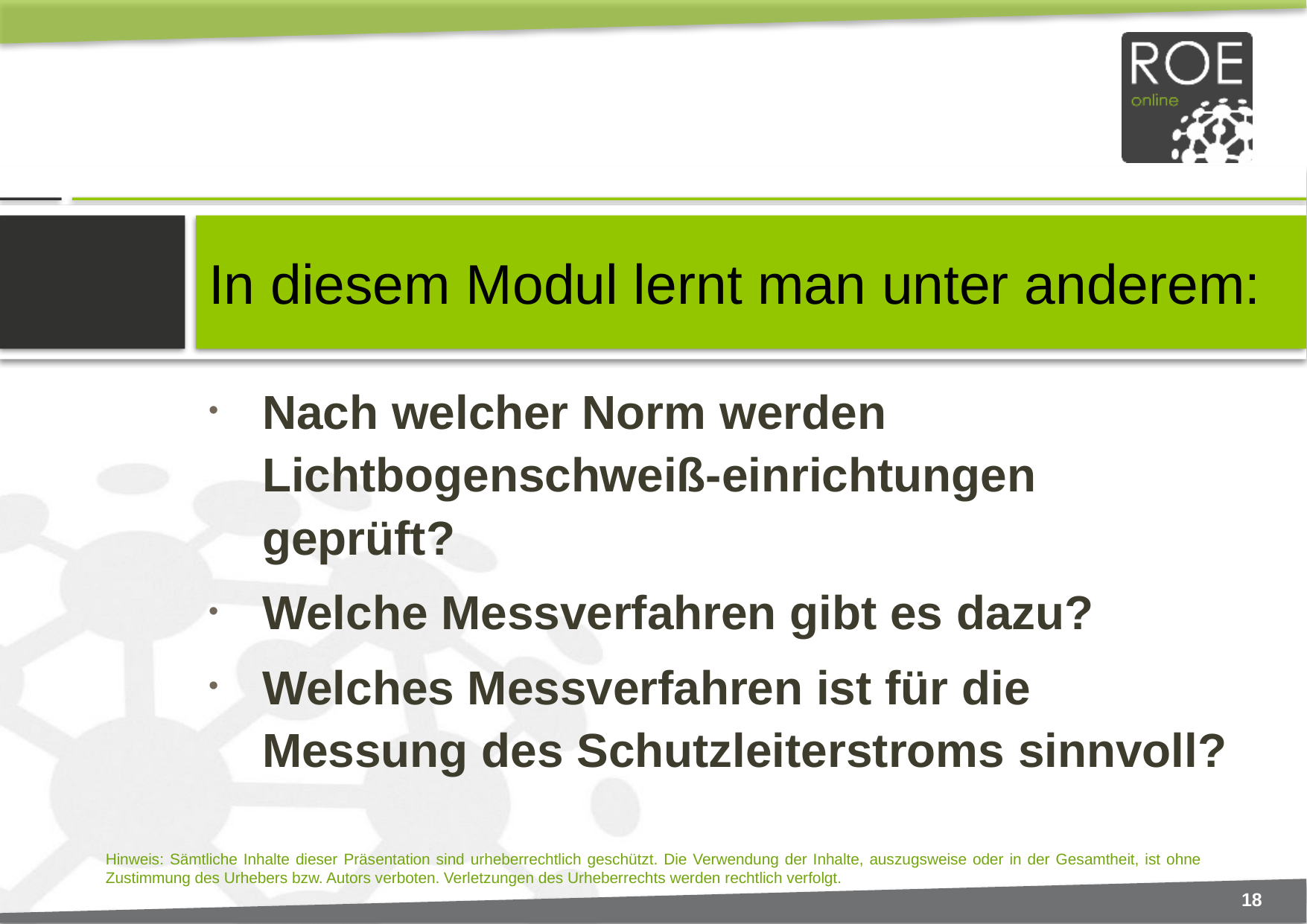

# In diesem Modul lernt man unter anderem:
Nach welcher Norm werden Lichtbogenschweiß-einrichtungen geprüft?
Welche Messverfahren gibt es dazu?
Welches Messverfahren ist für die Messung des Schutzleiterstroms sinnvoll?
18
Hinweis: Sämtliche Inhalte dieser Präsentation sind urheberrechtlich geschützt. Die Verwendung der Inhalte, auszugsweise oder in der Gesamtheit, ist ohne Zustimmung des Urhebers bzw. Autors verboten. Verletzungen des Urheberrechts werden rechtlich verfolgt.